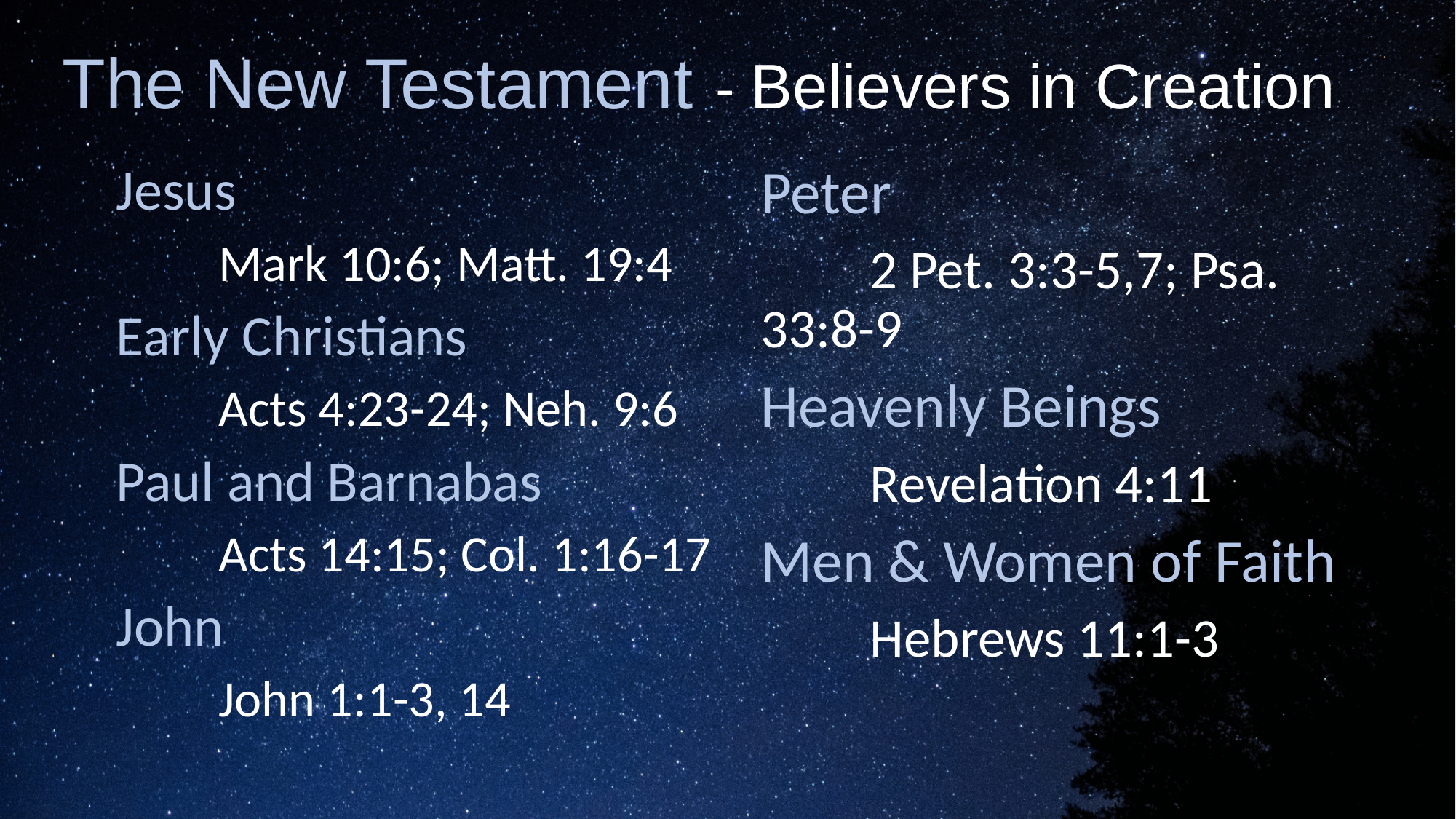

# The New Testament - Believers in Creation
Jesus
	Mark 10:6; Matt. 19:4
Early Christians
	Acts 4:23-24; Neh. 9:6
Paul and Barnabas
	Acts 14:15; Col. 1:16-17
John
	John 1:1-3, 14

Peter
	2 Pet. 3:3-5,7; Psa. 33:8-9
Heavenly Beings
	Revelation 4:11
Men & Women of Faith
	Hebrews 11:1-3